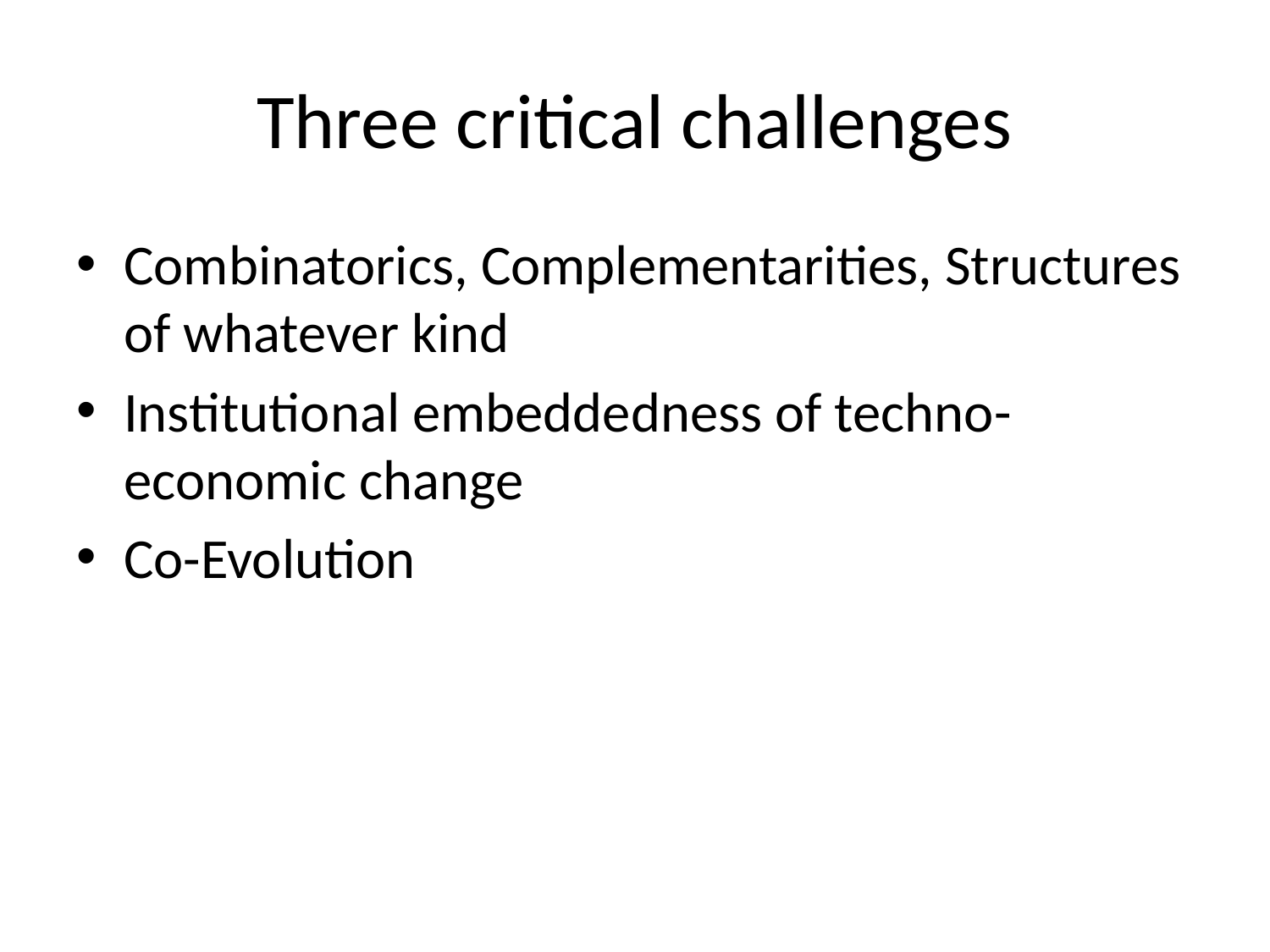

# Three critical challenges
Combinatorics, Complementarities, Structures of whatever kind
Institutional embeddedness of techno-economic change
Co-Evolution